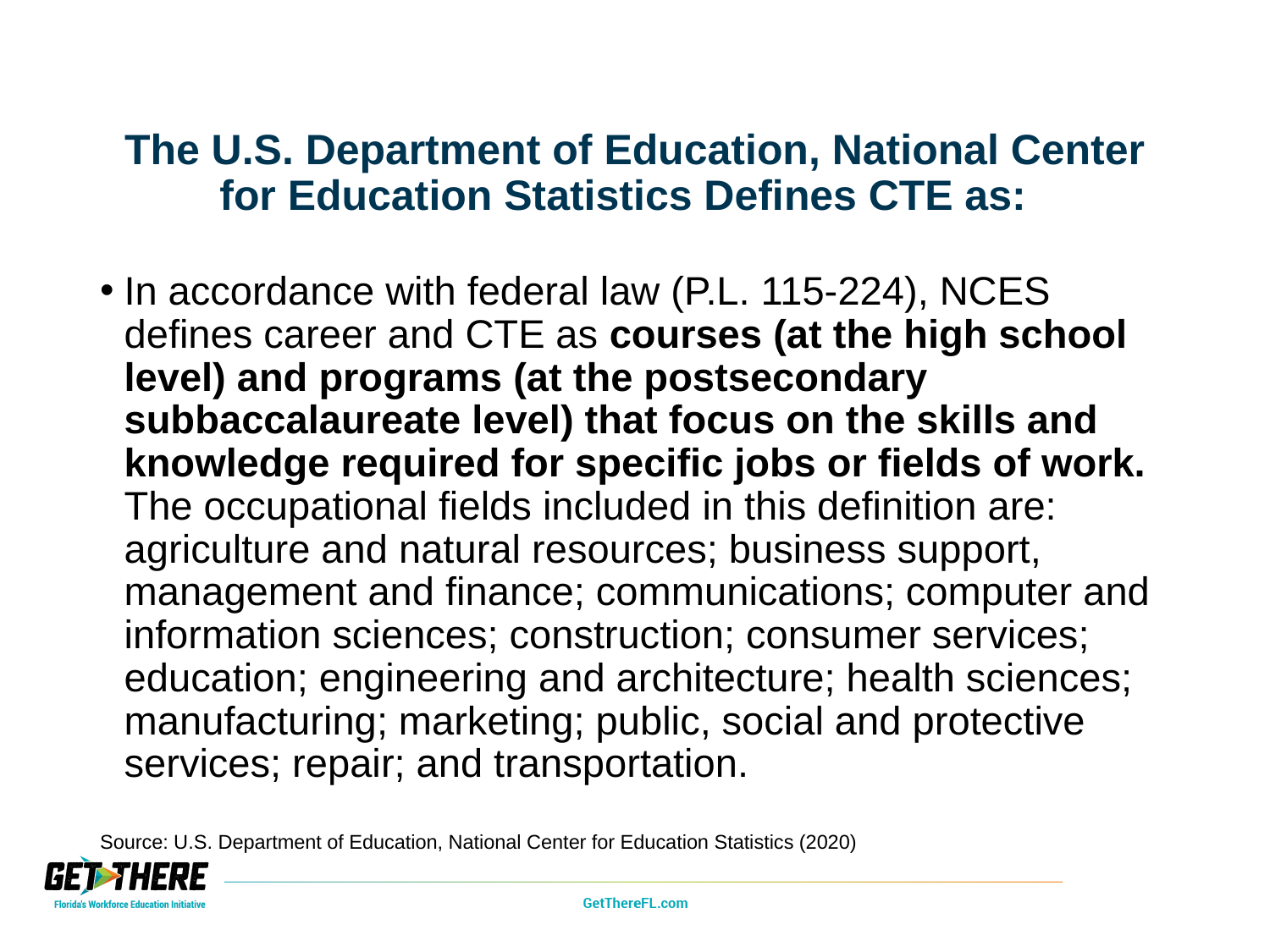

# The U.S. Department of Education, National Center for Education Statistics Defines CTE as:
In accordance with federal law (P.L. 115-224), NCES defines career and CTE as courses (at the high school level) and programs (at the postsecondary subbaccalaureate level) that focus on the skills and knowledge required for specific jobs or fields of work. The occupational fields included in this definition are: agriculture and natural resources; business support, management and finance; communications; computer and information sciences; construction; consumer services; education; engineering and architecture; health sciences; manufacturing; marketing; public, social and protective services; repair; and transportation.

Source: U.S. Department of Education, National Center for Education Statistics (2020)